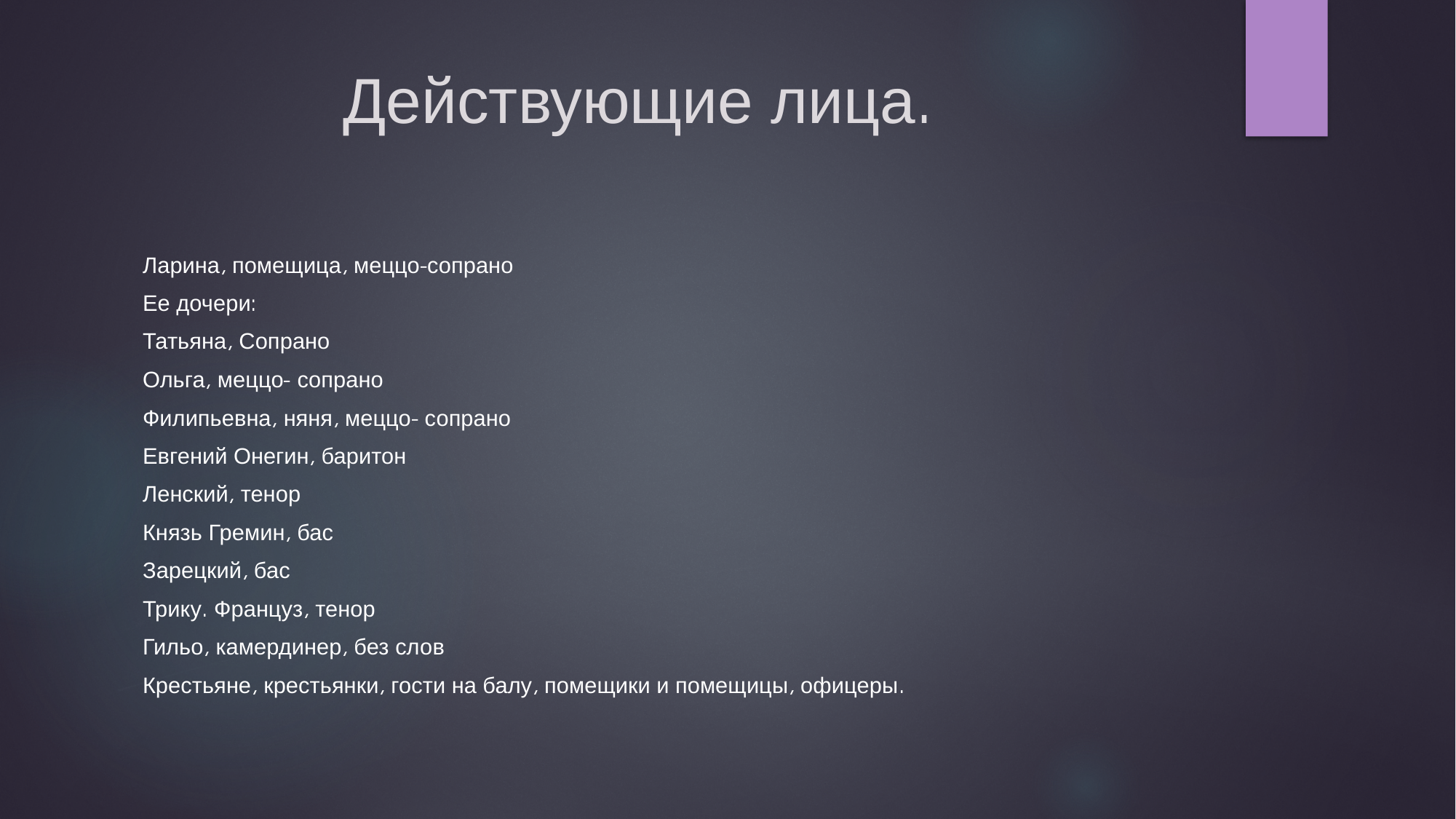

# Действующие лица.
Ларина, помещица, меццо-сопрано
Ее дочери:
Татьяна, Сопрано
Ольга, меццо- сопрано
Филипьевна, няня, меццо- сопрано
Евгений Онегин, баритон
Ленский, тенор
Князь Гремин, бас
Зарецкий, бас
Трику. Француз, тенор
Гильо, камердинер, без слов
Крестьяне, крестьянки, гости на балу, помещики и помещицы, офицеры.